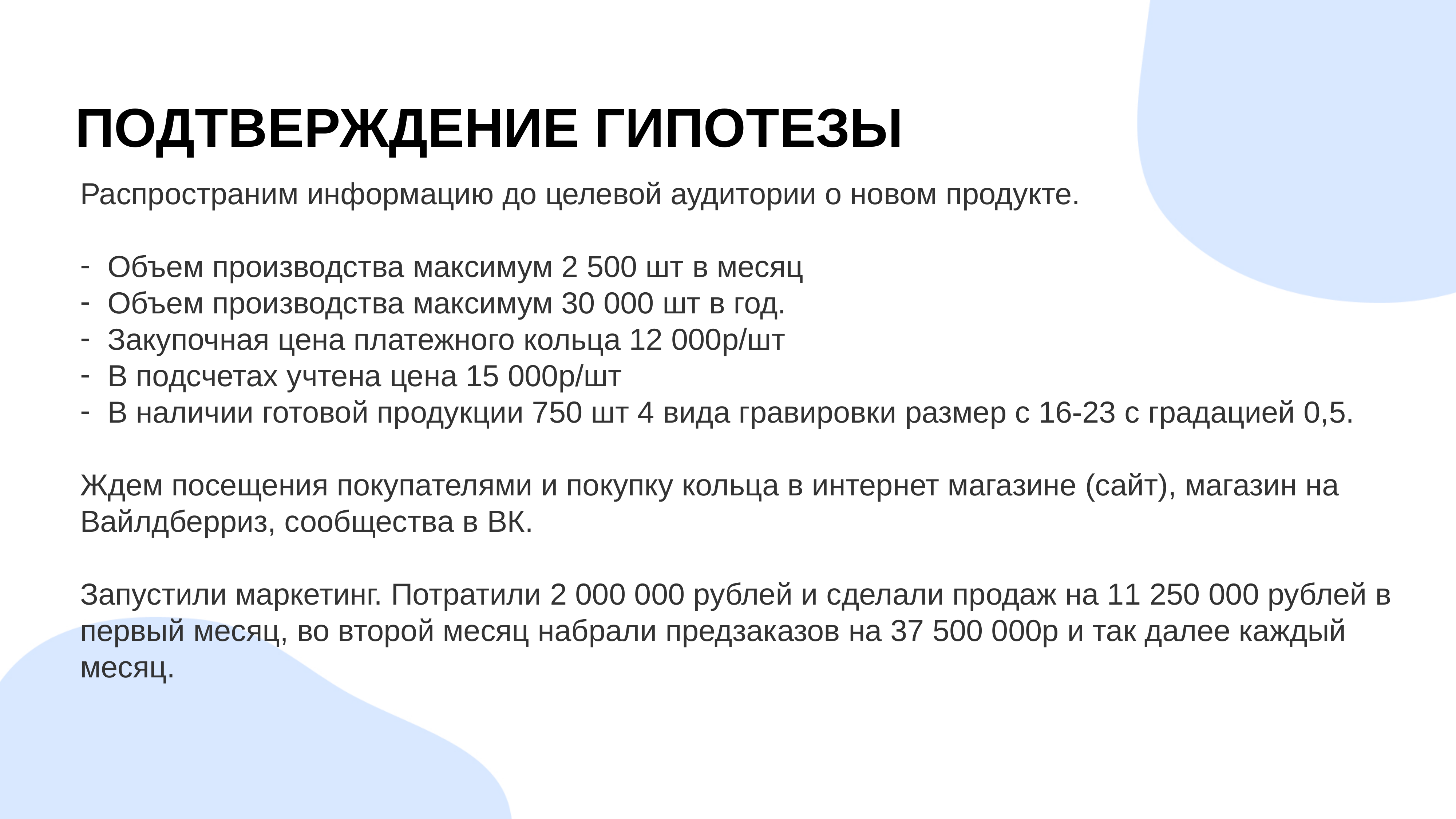

# ПОДТВЕРЖДЕНИЕ ГИПОТЕЗЫ
Распространим информацию до целевой аудитории о новом продукте.

Объем производства максимум 2 500 шт в месяц
Объем производства максимум 30 000 шт в год.
Закупочная цена платежного кольца 12 000р/шт
В подсчетах учтена цена 15 000р/шт
В наличии готовой продукции 750 шт 4 вида гравировки размер с 16-23 с градацией 0,5.

Ждем посещения покупателями и покупку кольца в интернет магазине (сайт), магазин на Вайлдберриз, сообщества в ВК.
Запустили маркетинг. Потратили 2 000 000 рублей и сделали продаж на 11 250 000 рублей в первый месяц, во второй месяц набрали предзаказов на 37 500 000р и так далее каждый месяц.